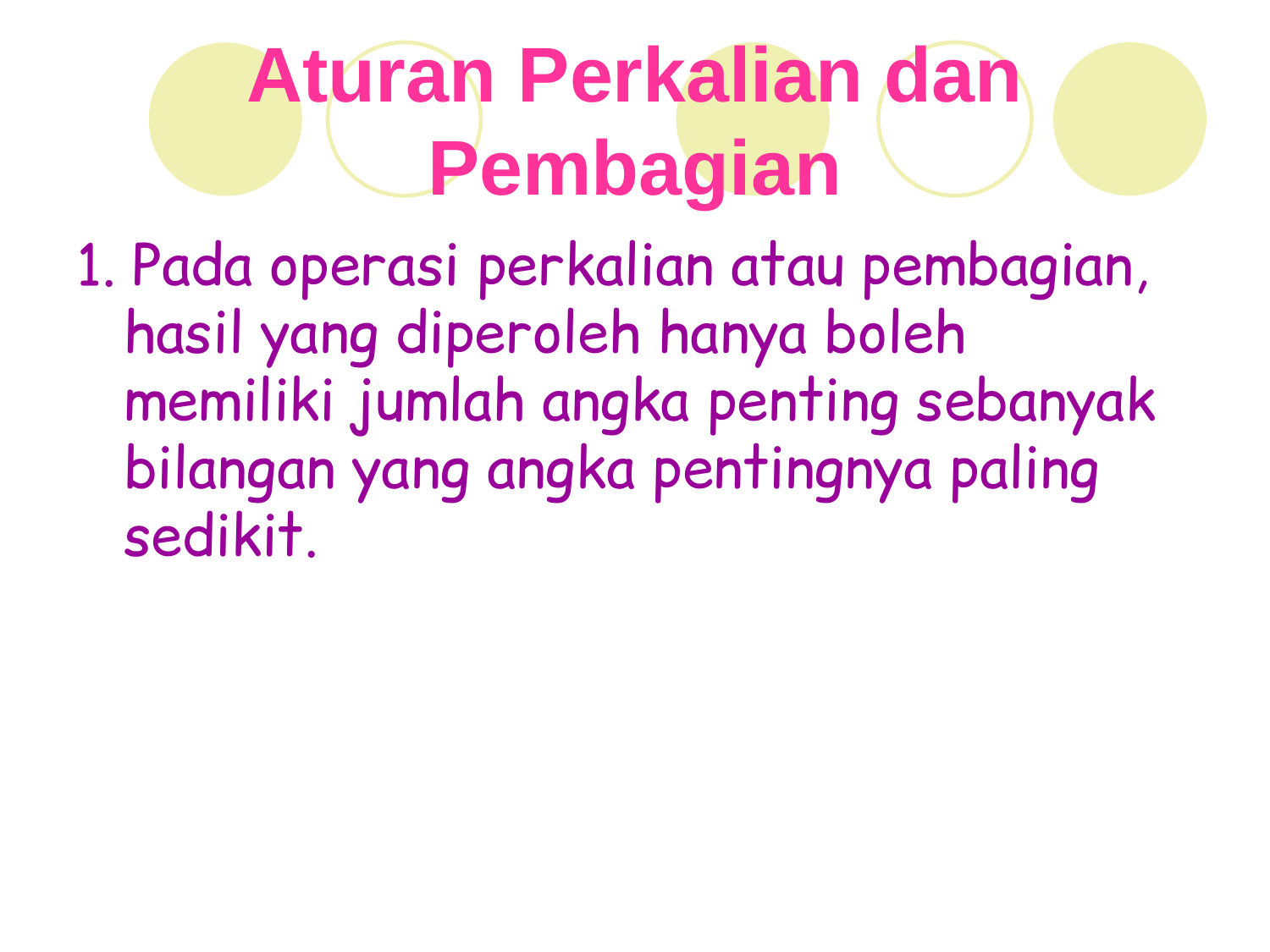

# Aturan Perkalian dan Pembagian
1. Pada operasi perkalian atau pembagian, hasil yang diperoleh hanya boleh memiliki jumlah angka penting sebanyak bilangan yang angka pentingnya paling sedikit.